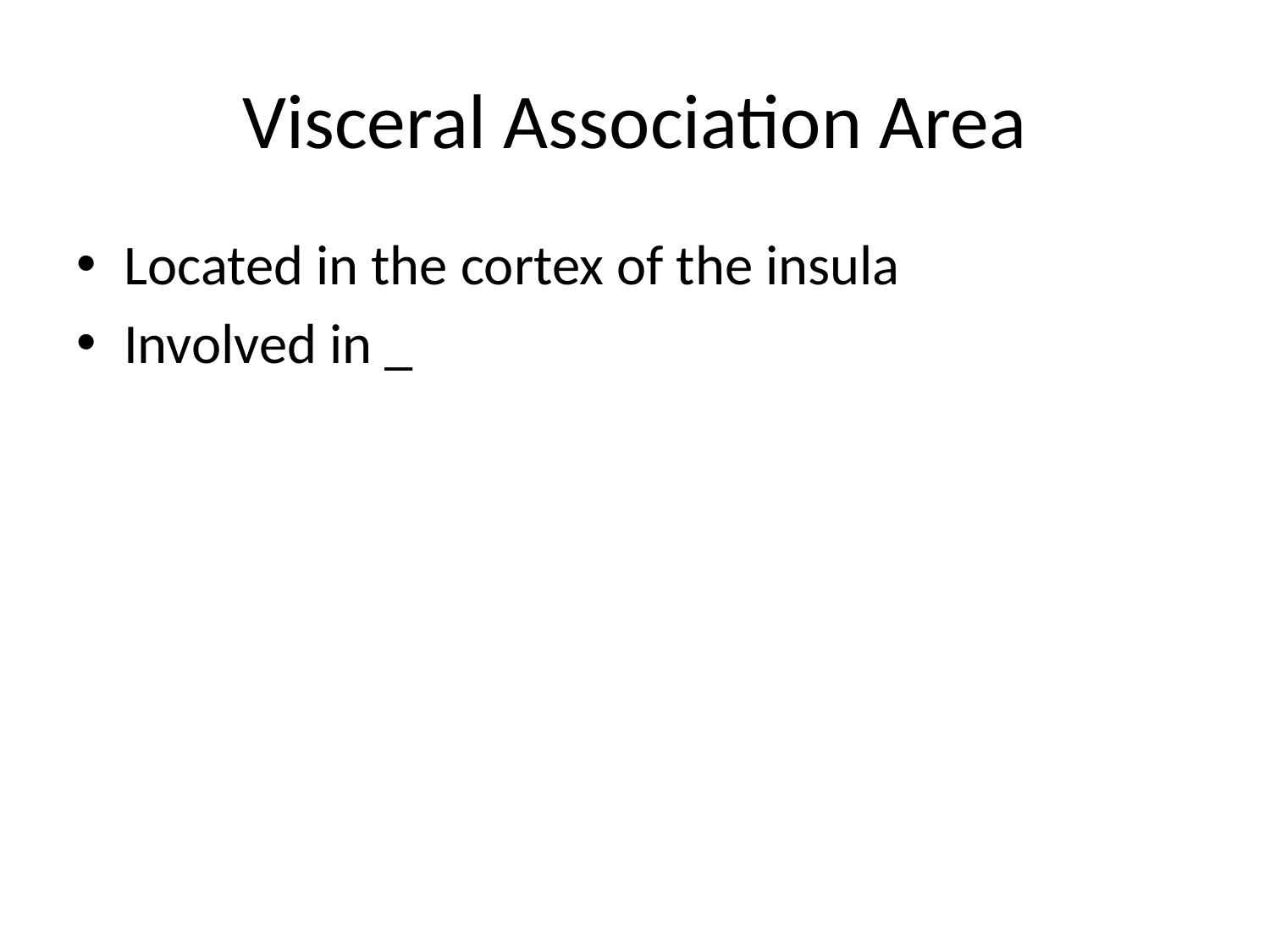

# Visceral Association Area
Located in the cortex of the insula
Involved in _